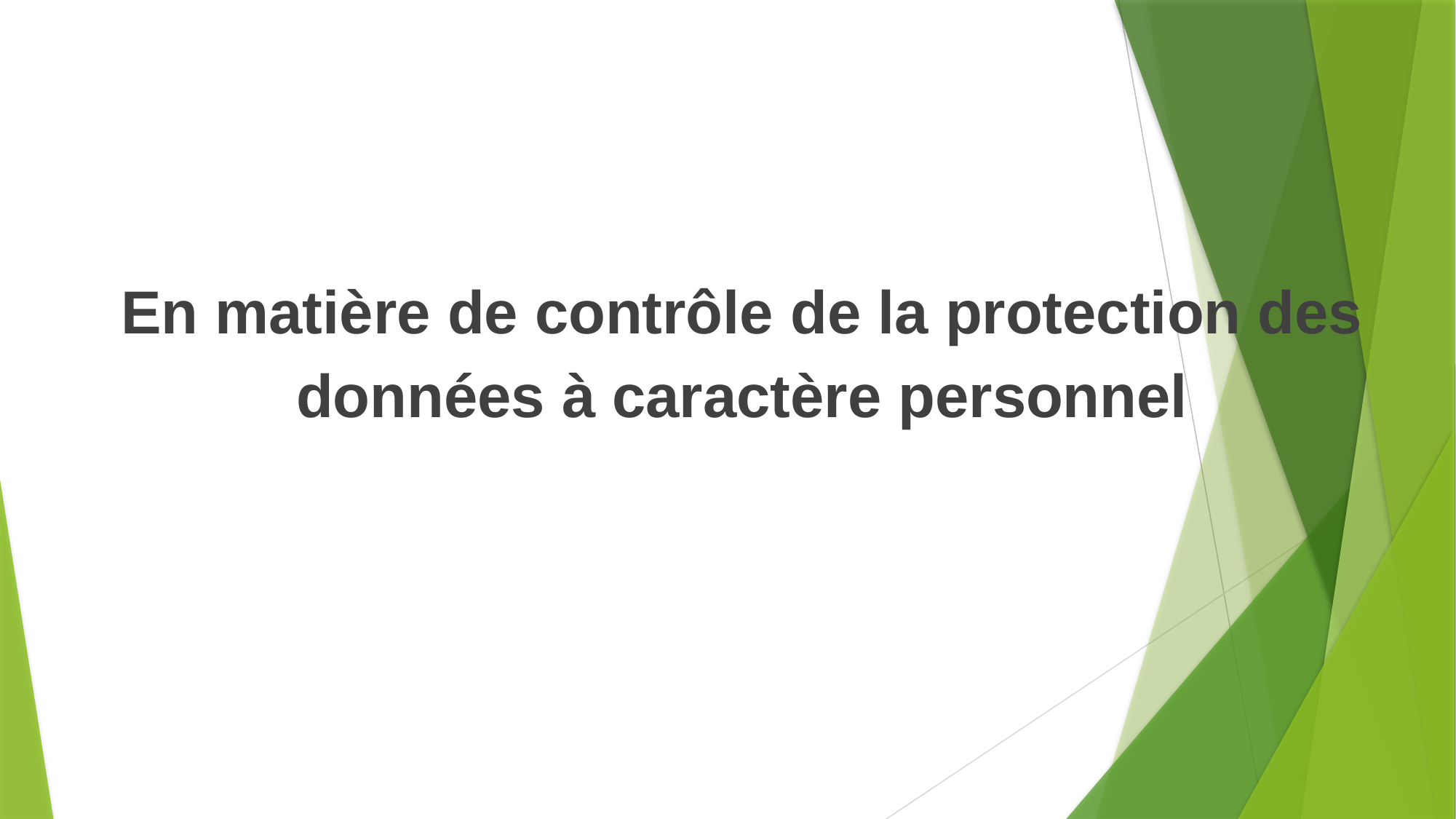

En matière de contrôle de la protection des données à caractère personnel